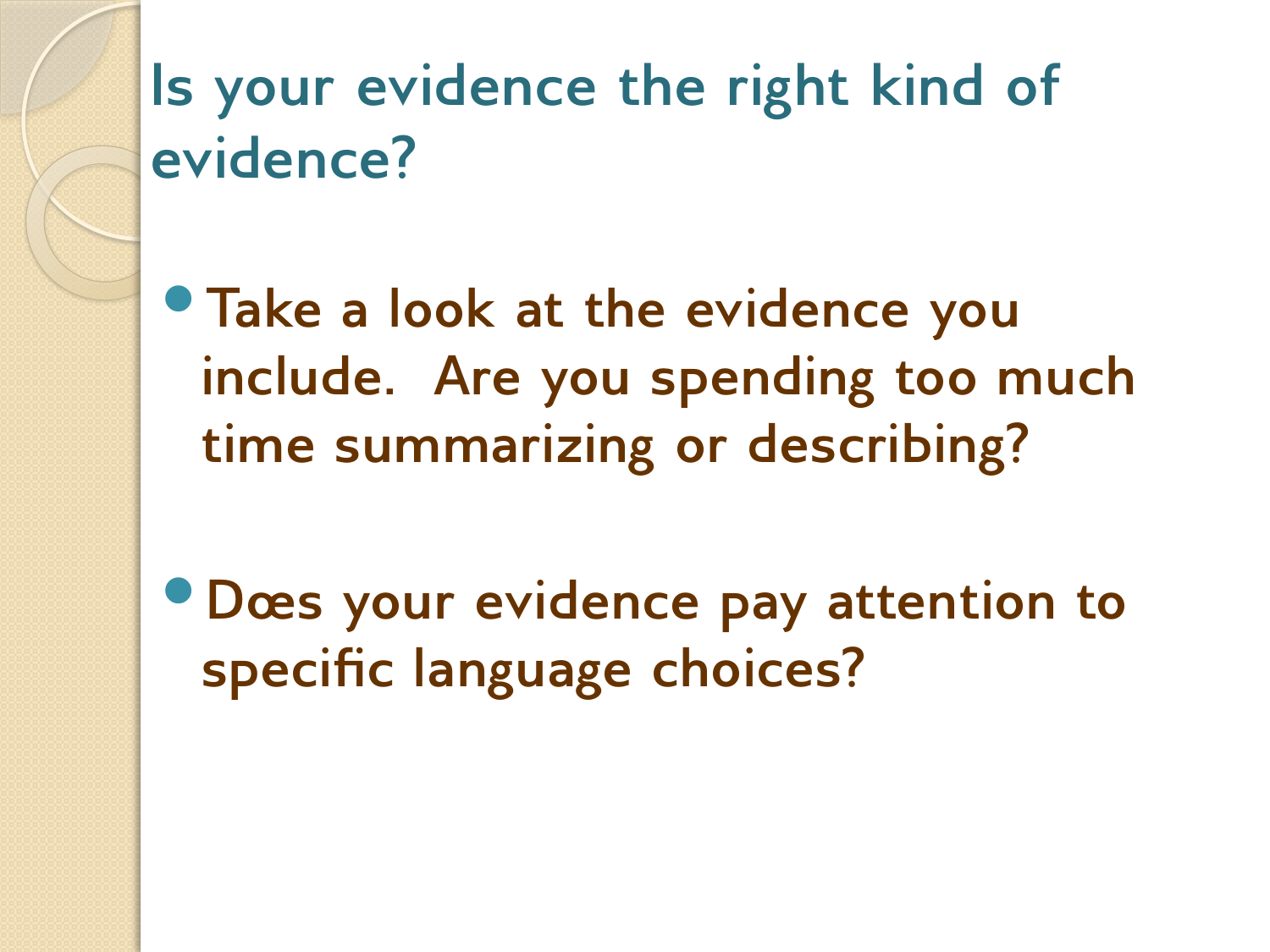

# Is your evidence the right kind of evidence?
Take a look at the evidence you include.  Are you spending too much time summarizing or describing?

Does your evidence pay attention to specific language choices?